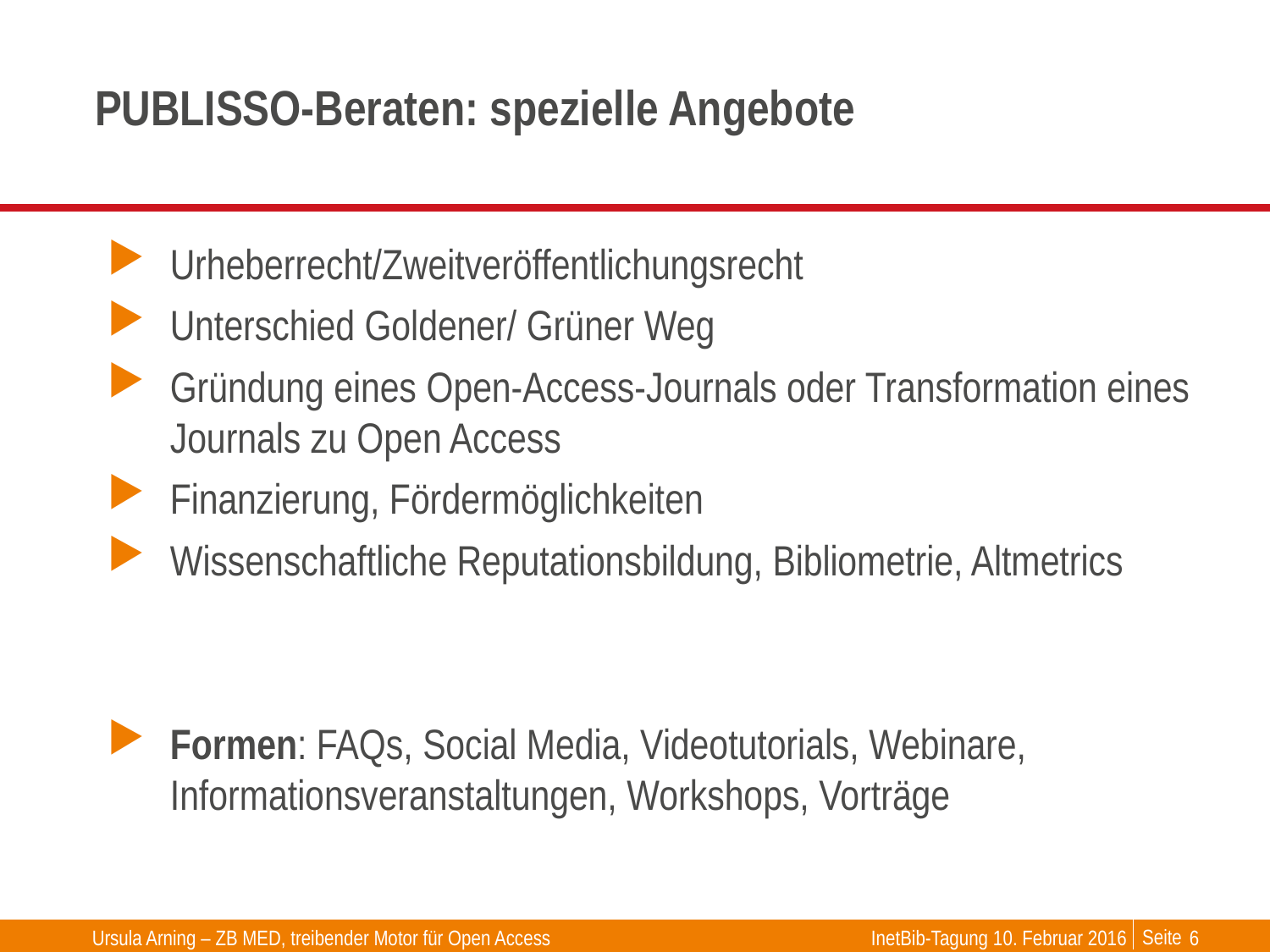

# PUBLISSO-Beraten: spezielle Angebote
Urheberrecht/Zweitveröffentlichungsrecht
Unterschied Goldener/ Grüner Weg
Gründung eines Open-Access-Journals oder Transformation eines Journals zu Open Access
Finanzierung, Fördermöglichkeiten
Wissenschaftliche Reputationsbildung, Bibliometrie, Altmetrics

Formen: FAQs, Social Media, Videotutorials, Webinare, Informationsveranstaltungen, Workshops, Vorträge

Ursula Arning – ZB MED, treibender Motor für Open Access
InetBib-Tagung 10. Februar 2016
6